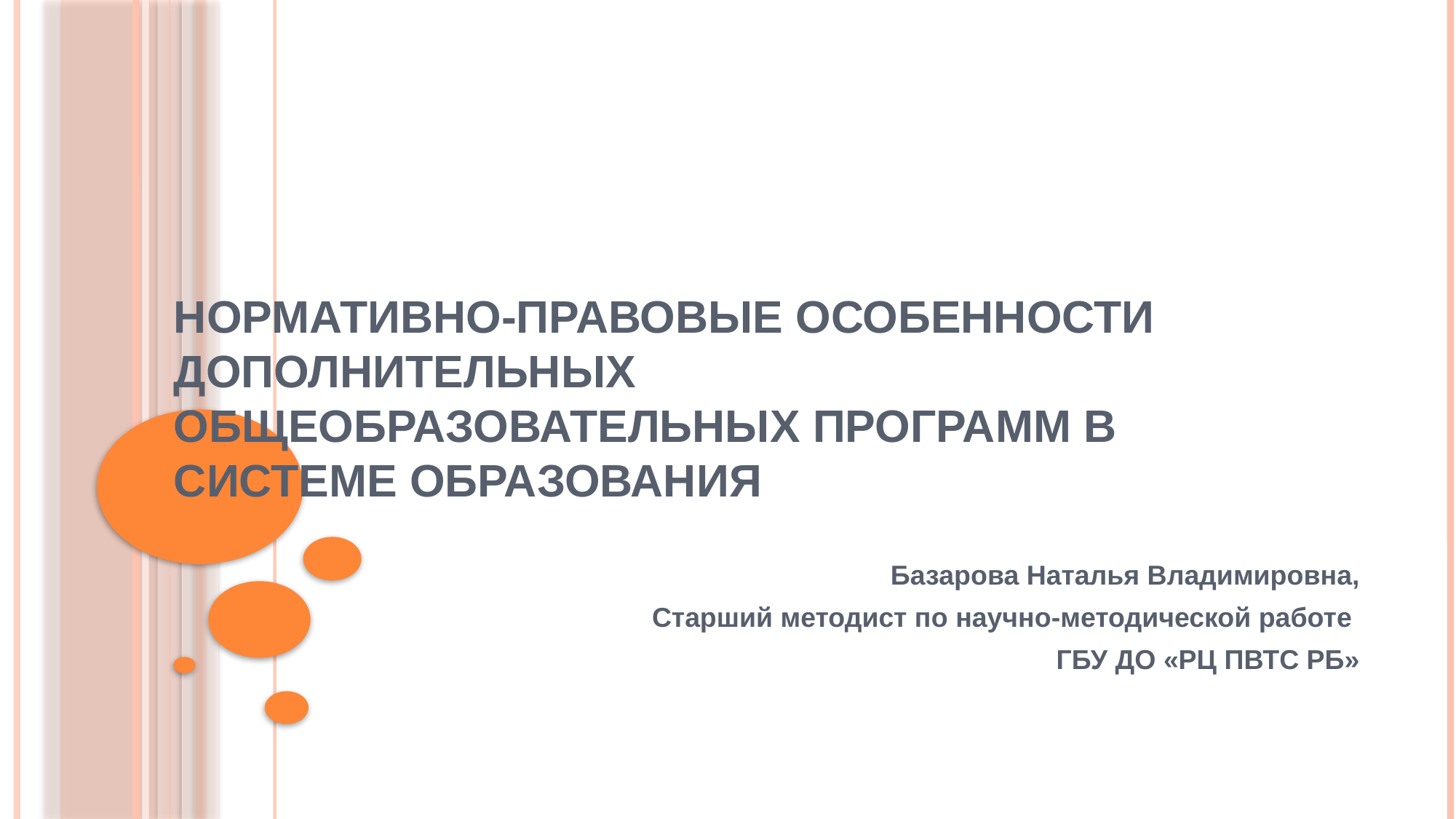

# Нормативно-правовые особенности дополнительных общеобразовательных программ в системе образования
Базарова Наталья Владимировна,
Старший методист по научно-методической работе
ГБУ ДО «РЦ ПВТС РБ»